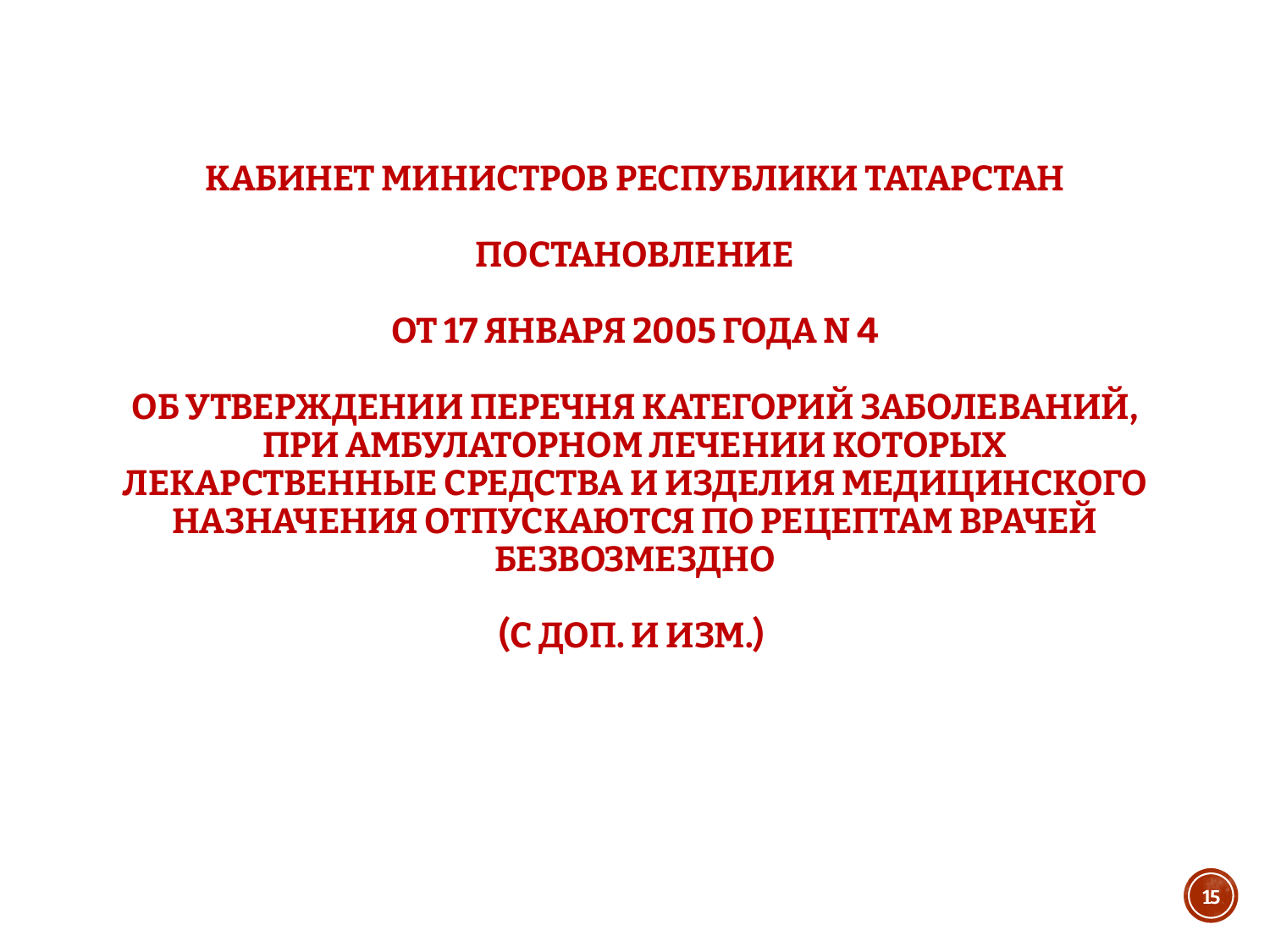

# КАБИНЕТ МИНИСТРОВ РЕСПУБЛИКИ ТАТАРСТАН ПОСТАНОВЛЕНИЕ от 17 января 2005 года N 4 ОБ УТВЕРЖДЕНИИ ПЕРЕЧНЯ КАТЕГОРИЙ ЗАБОЛЕВАНИЙ, ПРИ АМБУЛАТОРНОМ ЛЕЧЕНИИ КОТОРЫХ ЛЕКАРСТВЕННЫЕ СРЕДСТВА И ИЗДЕЛИЯ МЕДИЦИНСКОГО НАЗНАЧЕНИЯ ОТПУСКАЮТСЯ ПО РЕЦЕПТАМ ВРАЧЕЙ БЕЗВОЗМЕЗДНО (с доп. и изм.)
15